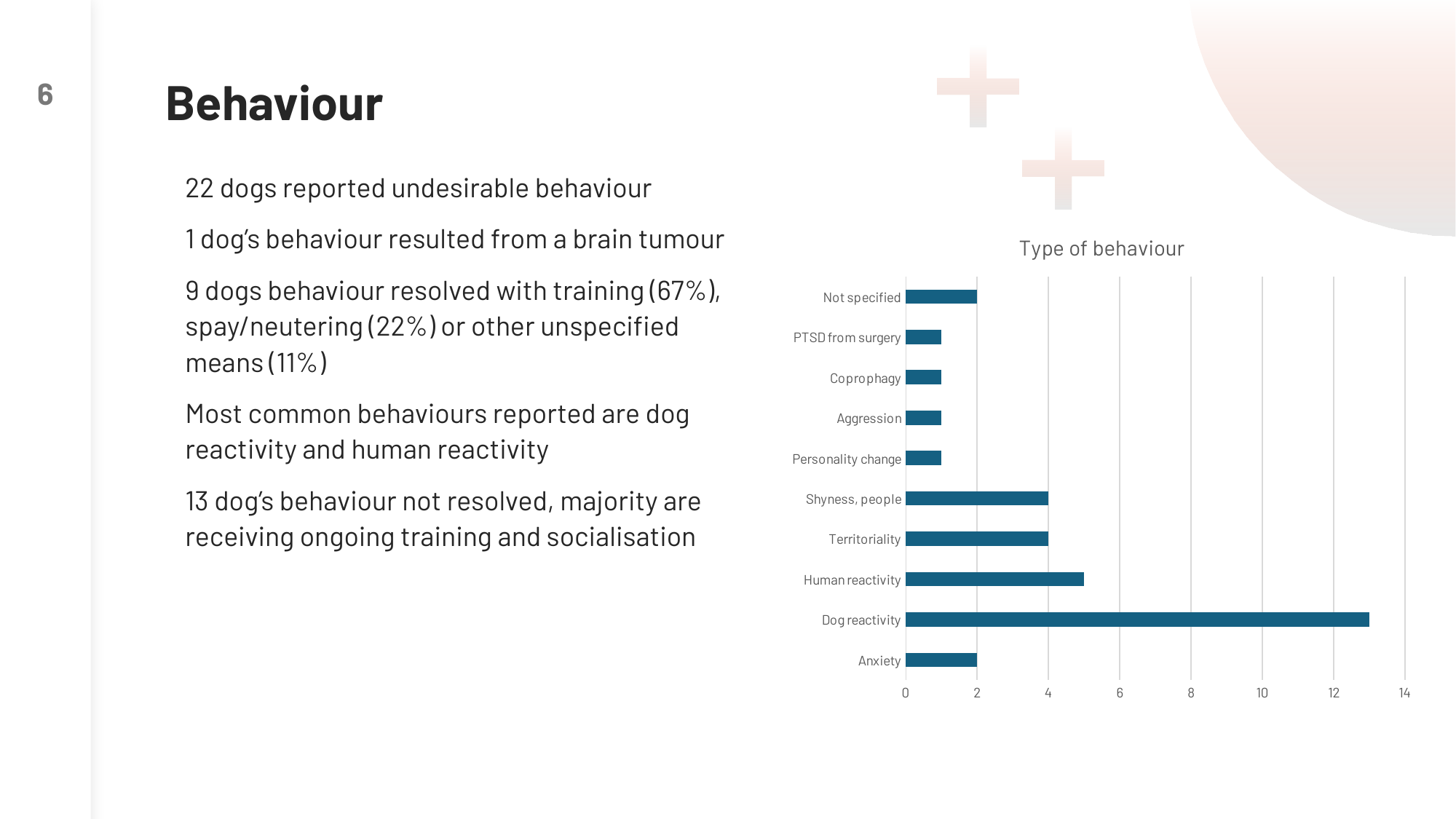

6
# Behaviour
22 dogs reported undesirable behaviour
1 dog’s behaviour resulted from a brain tumour
9 dogs behaviour resolved with training (67%), spay/neutering (22%) or other unspecified means (11%)
Most common behaviours reported are dog reactivity and human reactivity
13 dog’s behaviour not resolved, majority are receiving ongoing training and socialisation

### Chart: Type of behaviour

| Category |  |
|---|---|
| Anxiety | 2.0 |
| Dog reactivity | 13.0 |
| Human reactivity | 5.0 |
| Territoriality | 4.0 |
| Shyness, people | 4.0 |
| Personality change | 1.0 |
| Aggression | 1.0 |
| Coprophagy | 1.0 |
| PTSD from surgery | 1.0 |
| Not specified | 2.0 |